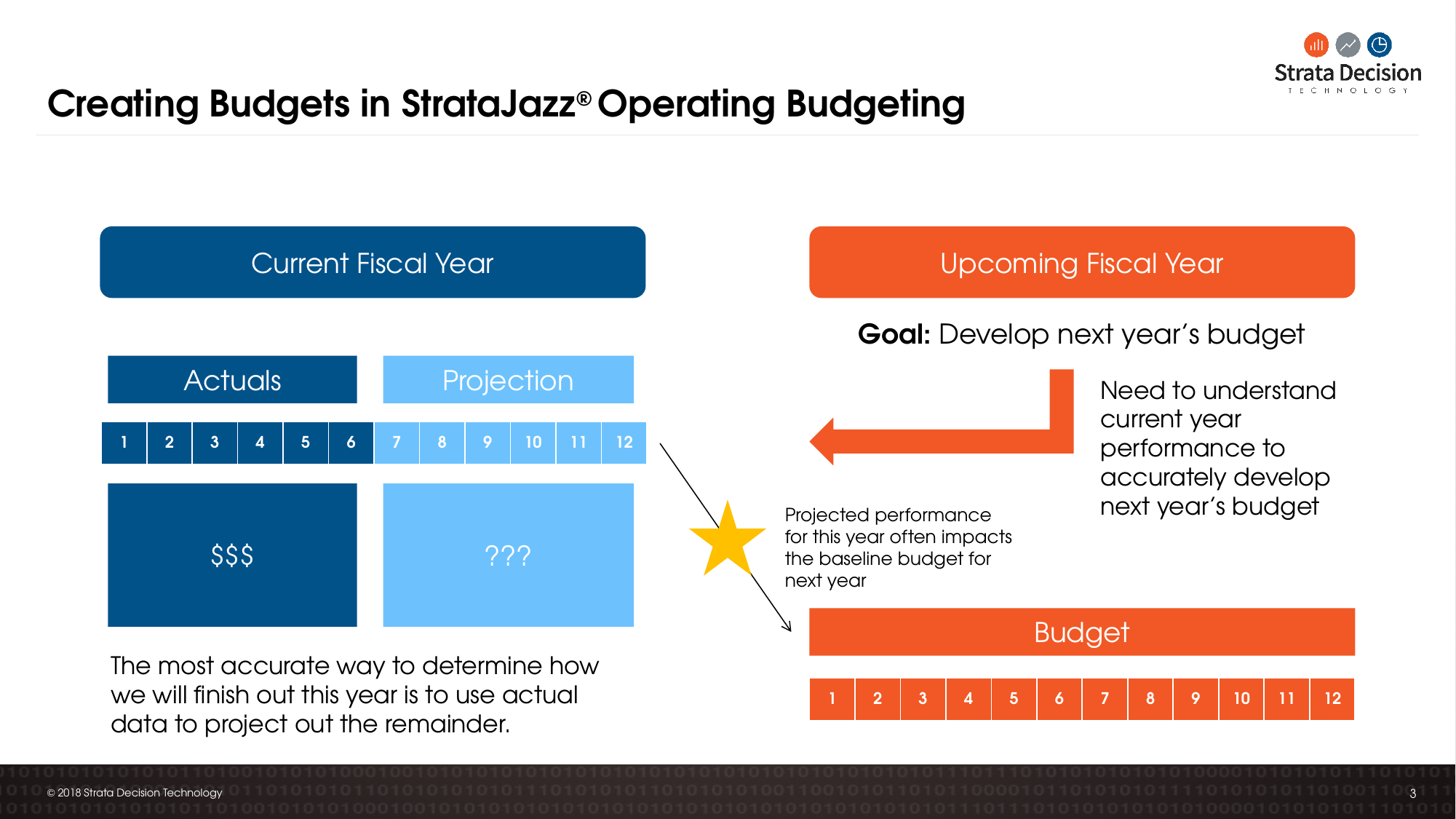

# Creating Budgets in StrataJazz® Operating Budgeting
Current Fiscal Year
Upcoming Fiscal Year

Goal: Develop next year’s budget
Actuals
Projection
Need to understand current year performance to accurately develop next year’s budget
| 1 | 2 | 3 | 4 | 5 | 6 | 7 | 8 | 9 | 10 | 11 | 12 |
| --- | --- | --- | --- | --- | --- | --- | --- | --- | --- | --- | --- |
| 1 | 2 | 3 | 4 | 5 | 6 | 7 | 8 | 9 | 10 | 11 | 12 |
| --- | --- | --- | --- | --- | --- | --- | --- | --- | --- | --- | --- |
$$$
???
Projected performance for this year often impacts the baseline budget for next year

Budget
The most accurate way to determine how we will finish out this year is to use actual data to project out the remainder.
| 1 | 2 | 3 | 4 | 5 | 6 | 7 | 8 | 9 | 10 | 11 | 12 |
| --- | --- | --- | --- | --- | --- | --- | --- | --- | --- | --- | --- |